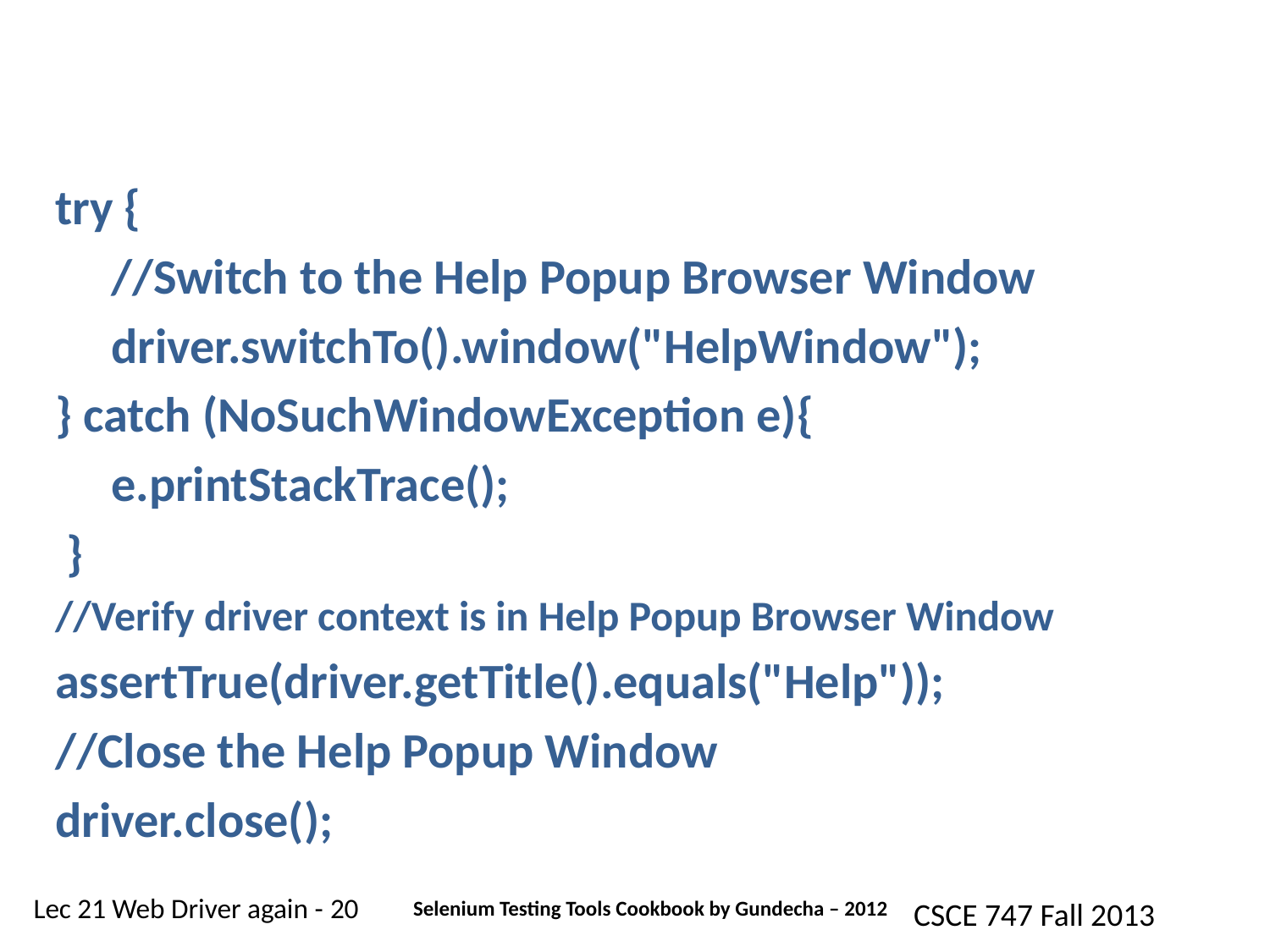

#
try {
     //Switch to the Help Popup Browser Window
     driver.switchTo().window("HelpWindow");
} catch (NoSuchWindowException e){
     e.printStackTrace();
 }
//Verify driver context is in Help Popup Browser Window
assertTrue(driver.getTitle().equals("Help"));
//Close the Help Popup Window
driver.close();

Selenium Testing Tools Cookbook by Gundecha – 2012